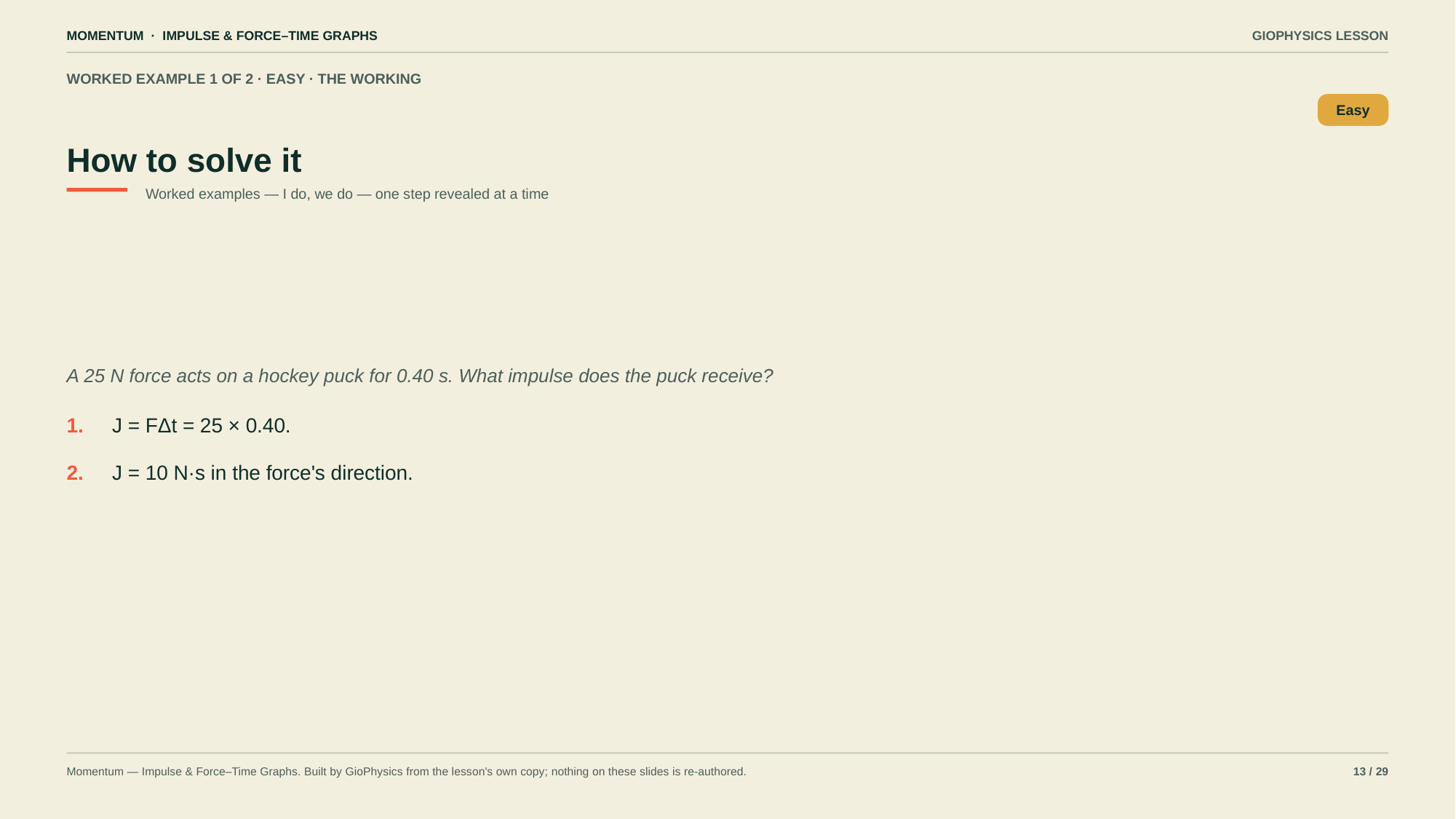

MOMENTUM  ·  IMPULSE & FORCE–TIME GRAPHS
GIOPHYSICS LESSON

WORKED EXAMPLE 1 OF 2 · EASY · THE WORKING
How to solve it

Easy
Worked examples — I do, we do — one step revealed at a time

A 25 N force acts on a hockey puck for 0.40 s. What impulse does the puck receive?
1.
J = FΔt = 25 × 0.40.
2.
J = 10 N·s in the force's direction.

Momentum — Impulse & Force–Time Graphs. Built by GioPhysics from the lesson's own copy; nothing on these slides is re-authored.
13 / 29